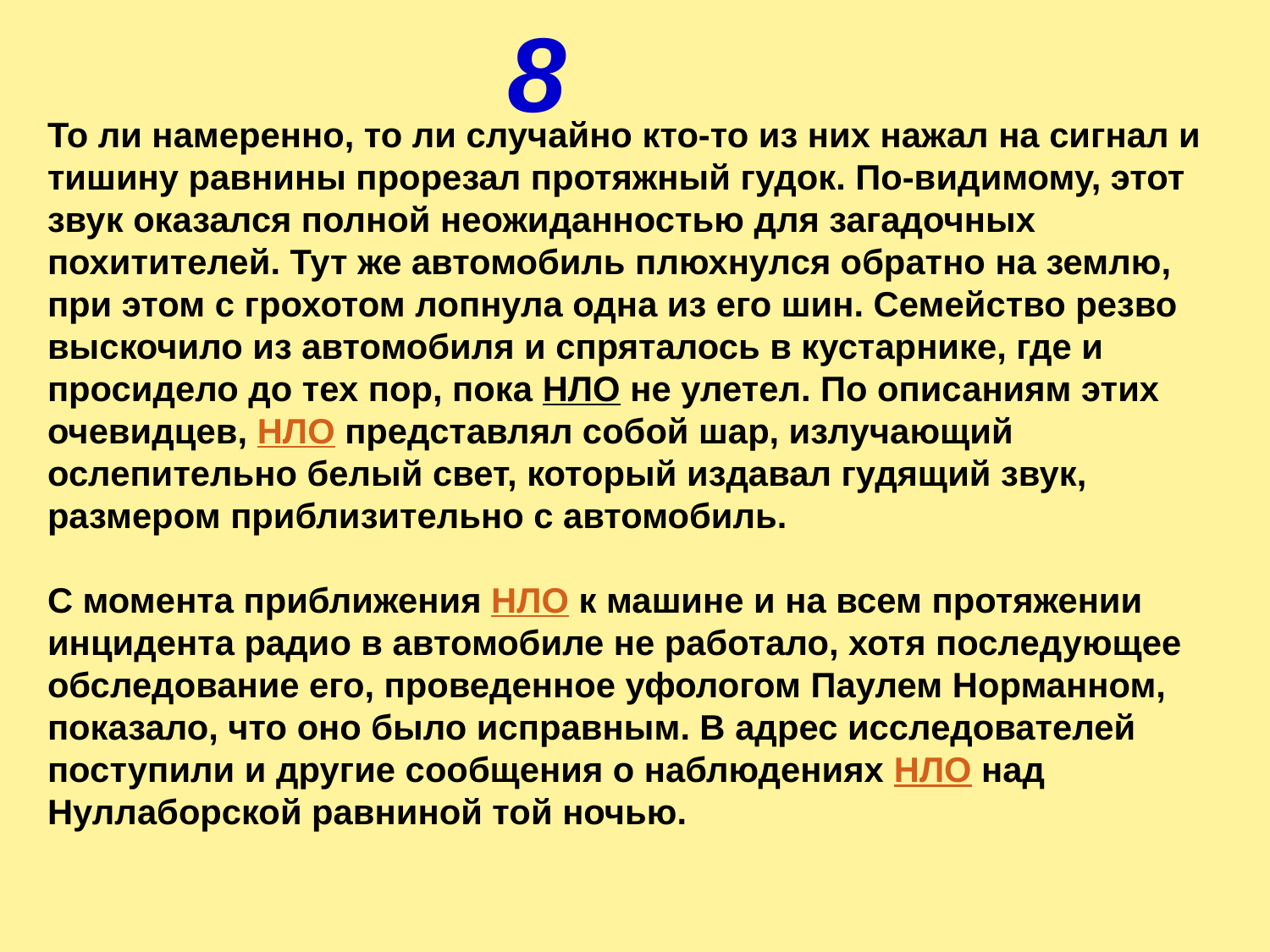

8
То ли намеренно, то ли случайно кто-то из них нажал на сигнал и тишину равнины прорезал протяжный гудок. По-видимому, этот звук оказался полной неожиданностью для загадочных похитителей. Тут же автомобиль плюхнулся обратно на землю, при этом с грохотом лопнула одна из его шин. Семейство резво выскочило из автомобиля и спряталось в кустарнике, где и просидело до тех пор, пока НЛО не улетел. По описаниям этих очевидцев, НЛО представлял собой шар, излучающий ослепительно белый свет, который издавал гудящий звук, размером приблизительно с автомобиль.
С момента приближения НЛО к машине и на всем протяжении инцидента радио в автомобиле не работало, хотя последующее обследование его, проведенное уфологом Паулем Норманном, показало, что оно было исправным. В адрес исследователей поступили и другие сообщения о наблюдениях НЛО над Нуллаборской равниной той ночью.